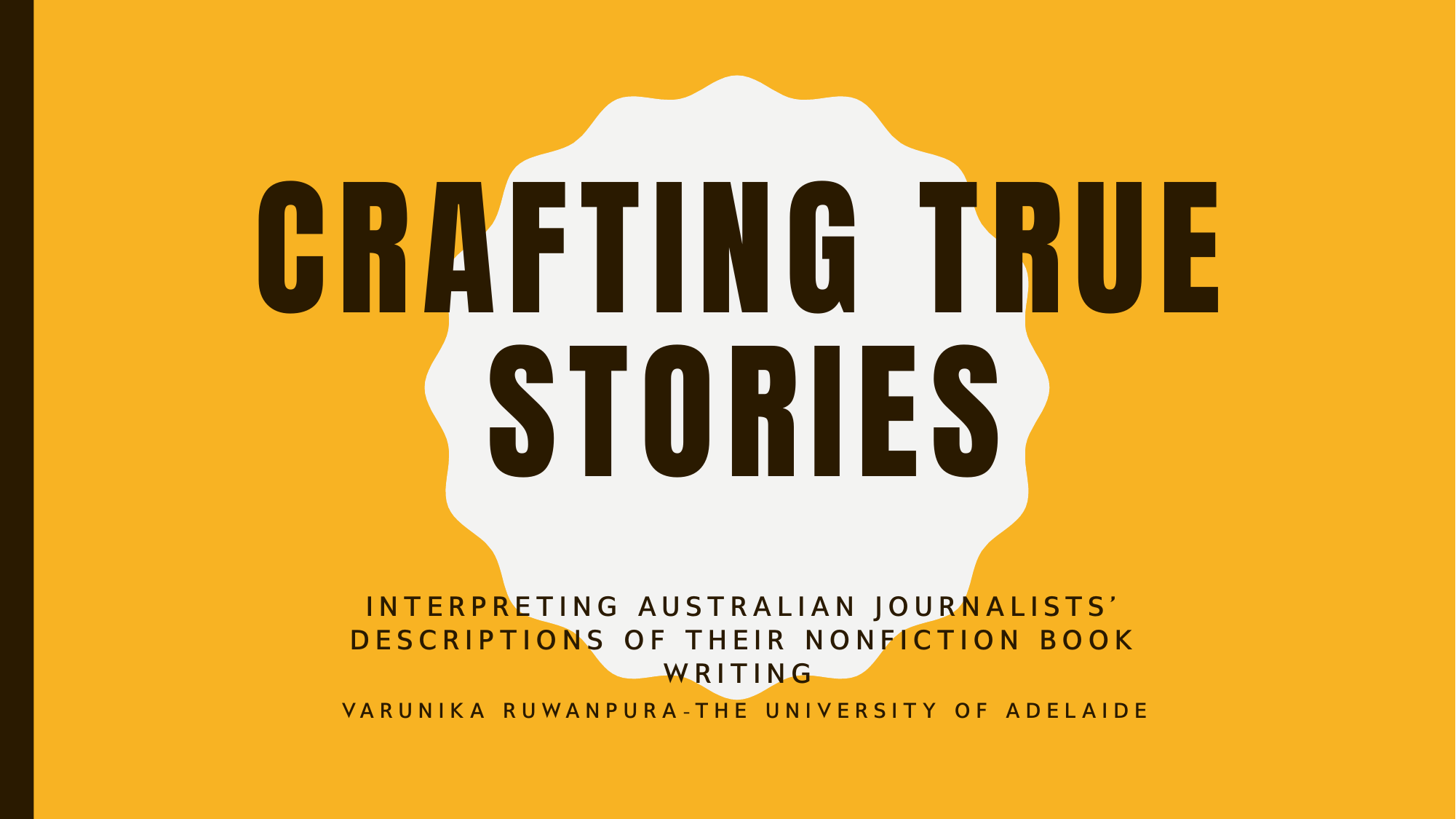

# Crafting true stories
Interpreting Australian journalists’ descriptions of their nonfiction book writing
Varunika Ruwanpura-The university of Adelaide